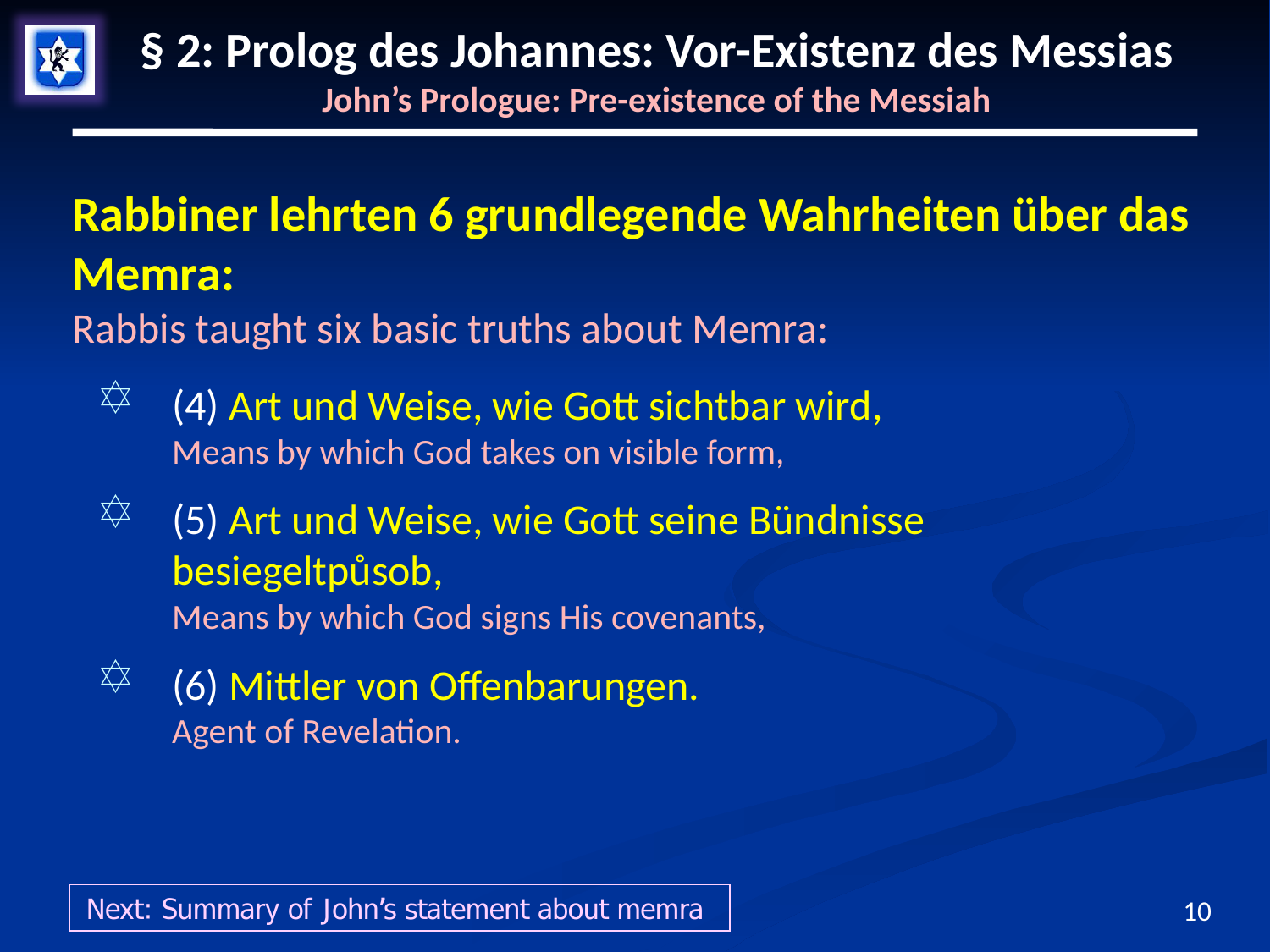

# § 2: Prolog des Johannes: Vor-Existenz des Messias John’s Prologue: Pre-existence of the Messiah
Rabbiner lehrten 6 grundlegende Wahrheiten über das Memra:
Rabbis taught six basic truths about Memra:
(4) Art und Weise, wie Gott sichtbar wird,
Means by which God takes on visible form,
(5) Art und Weise, wie Gott seine Bündnisse besiegeltpůsob,
Means by which God signs His covenants,
(6) Mittler von Offenbarungen.
Agent of Revelation.

Next: Summary of John’s statement about memra
10